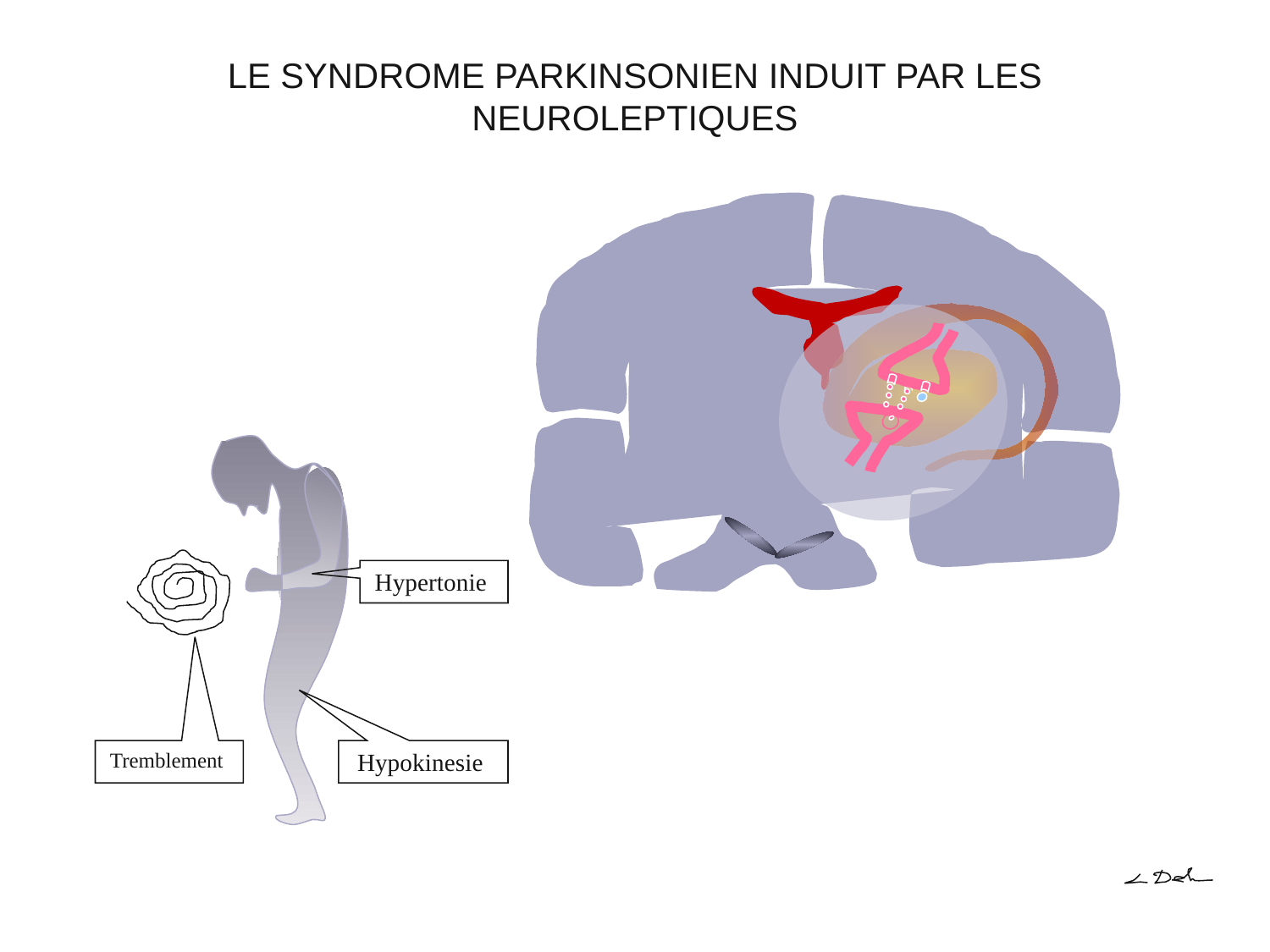

# LE SYNDROME PARKINSONIEN INDUIT PAR LES NEUROLEPTIQUES

Hypertonie
Tremblement
Hypokinesie